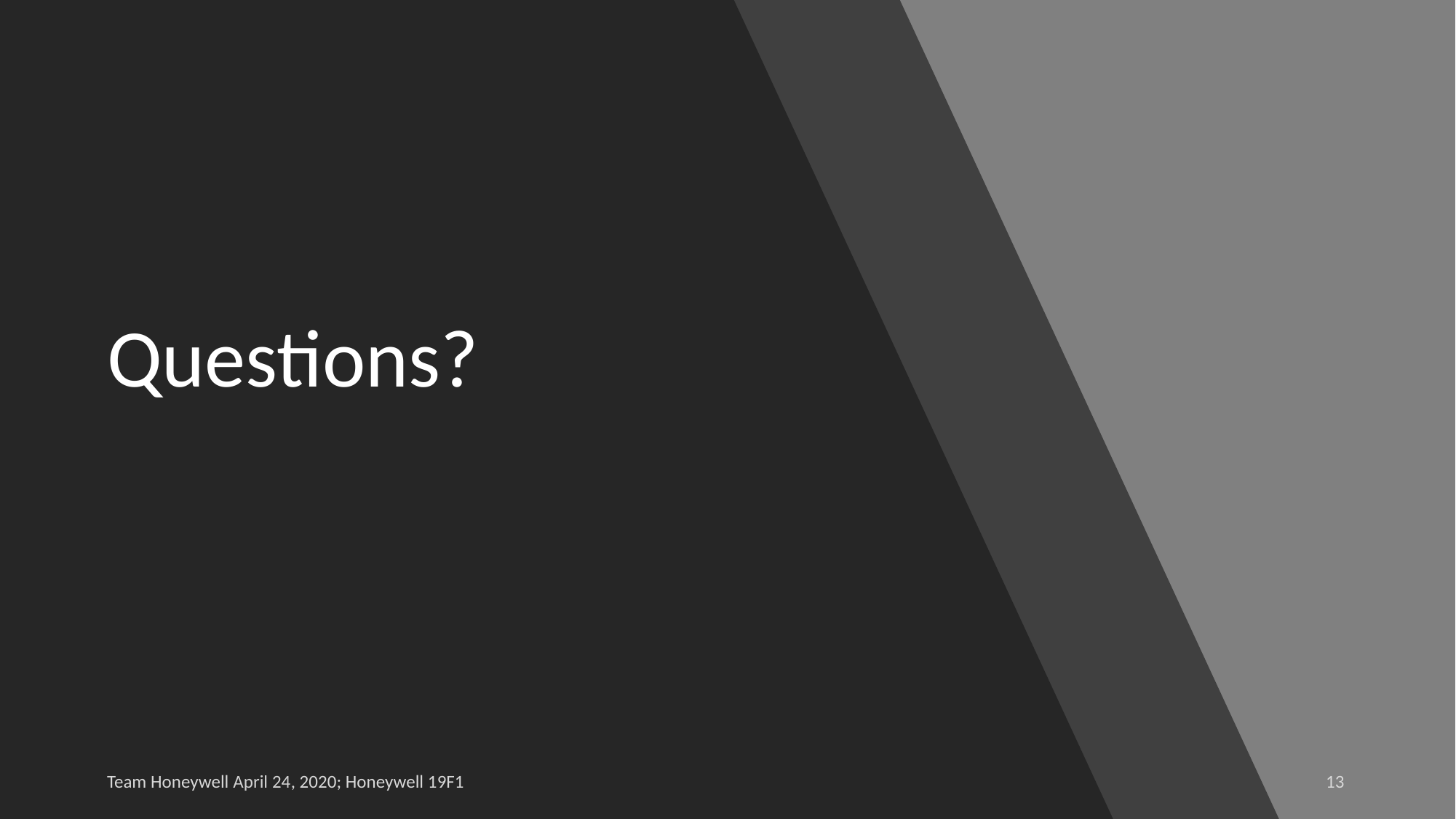

# Questions?
Team Honeywell April 24, 2020; Honeywell 19F1
13